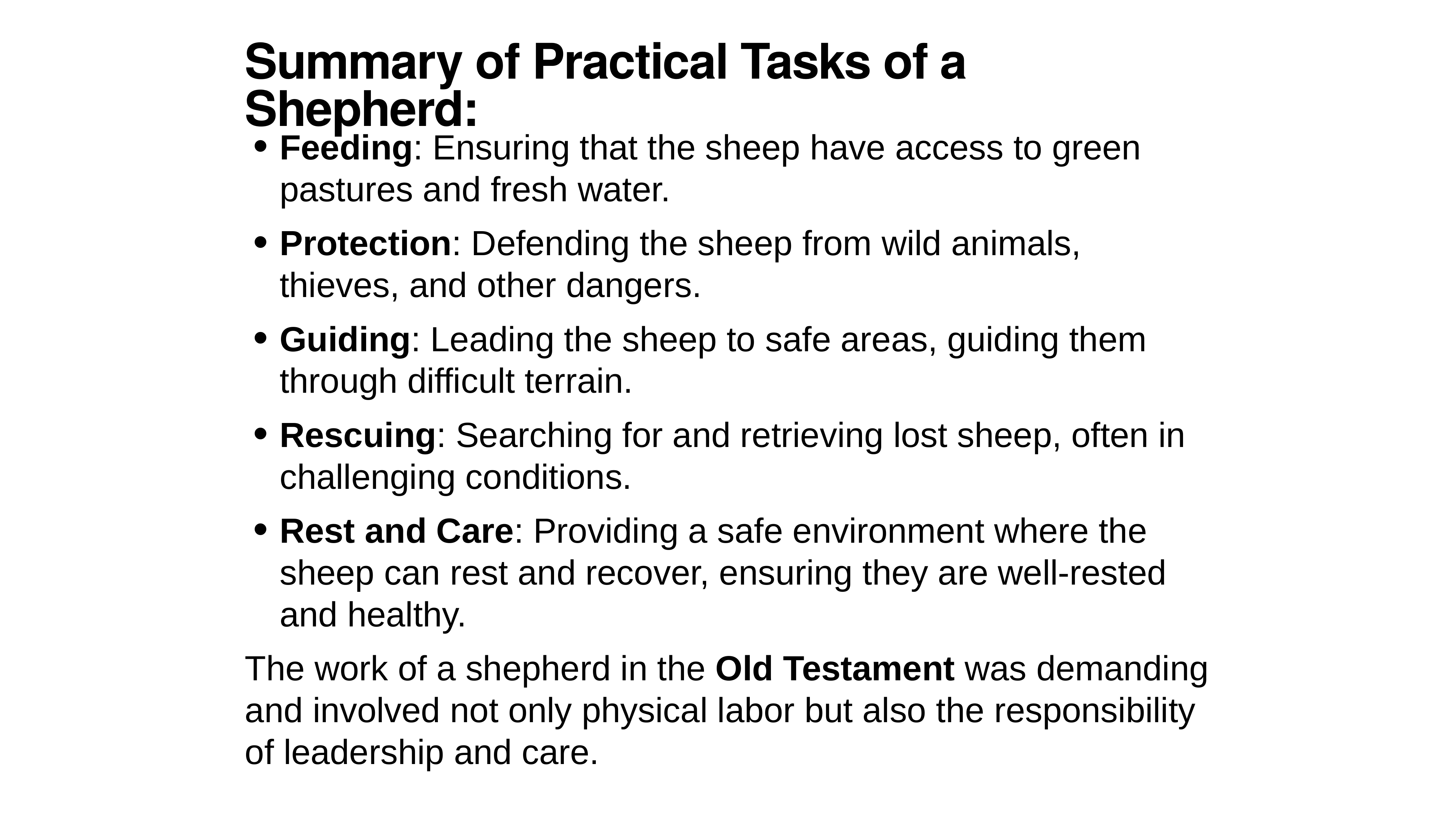

# Summary of Practical Tasks of a Shepherd:
Feeding: Ensuring that the sheep have access to green pastures and fresh water.
Protection: Defending the sheep from wild animals, thieves, and other dangers.
Guiding: Leading the sheep to safe areas, guiding them through difficult terrain.
Rescuing: Searching for and retrieving lost sheep, often in challenging conditions.
Rest and Care: Providing a safe environment where the sheep can rest and recover, ensuring they are well-rested and healthy.
The work of a shepherd in the Old Testament was demanding and involved not only physical labor but also the responsibility of leadership and care.